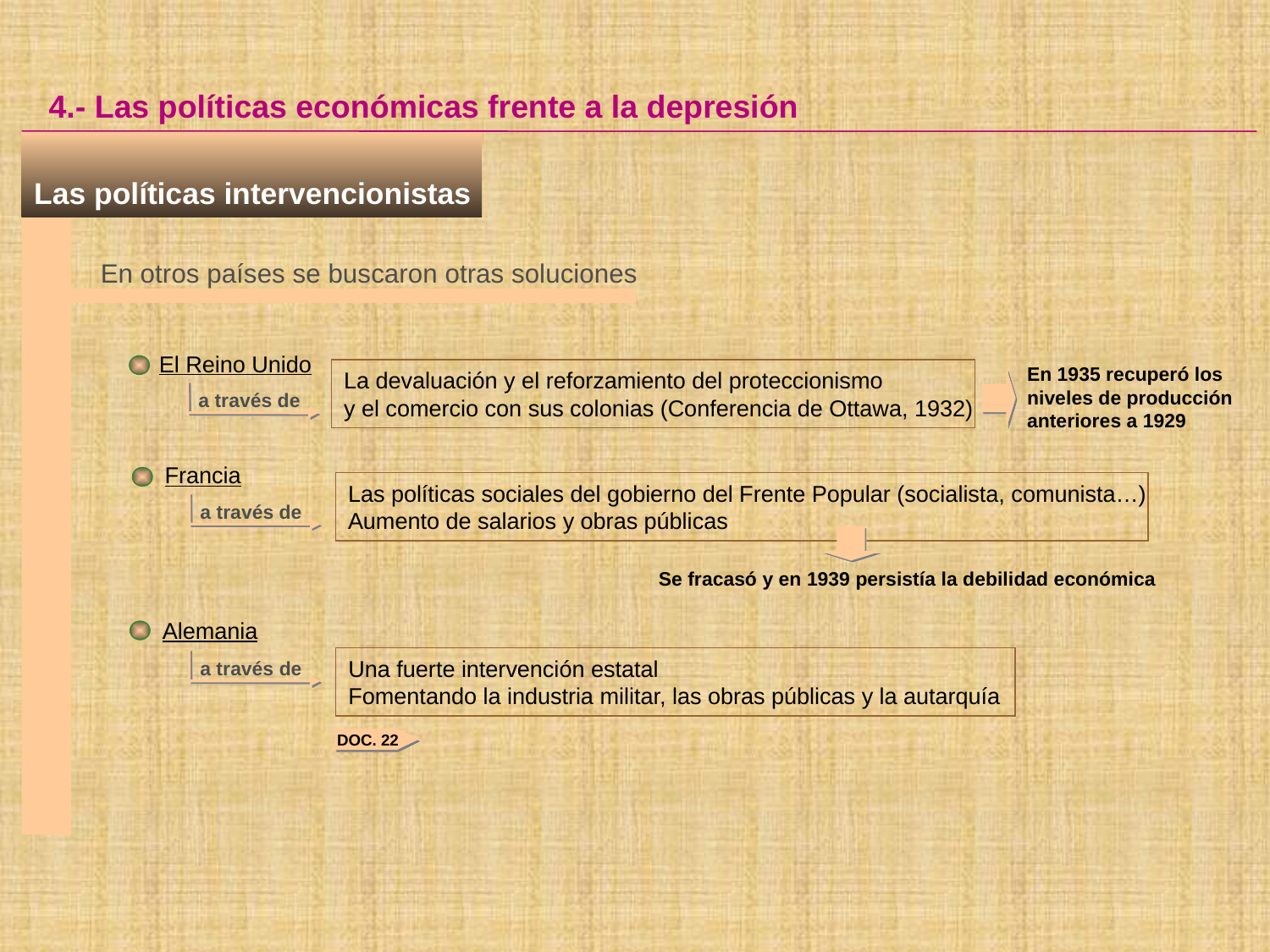

4.- Las políticas económicas frente a la depresión

Las políticas intervencionistas

En otros países se buscaron otras soluciones

El Reino Unido
En 1935 recuperó los niveles de producción anteriores a 1929

La devaluación y el reforzamiento del proteccionismo
y el comercio con sus colonias (Conferencia de Ottawa, 1932)‏

a través de

Francia

Las políticas sociales del gobierno del Frente Popular (socialista, comunista…)‏
Aumento de salarios y obras públicas

a través de

Se fracasó y en 1939 persistía la debilidad económica
Alemania

Una fuerte intervención estatal
Fomentando la industria militar, las obras públicas y la autarquía

a través de
DOC. 22